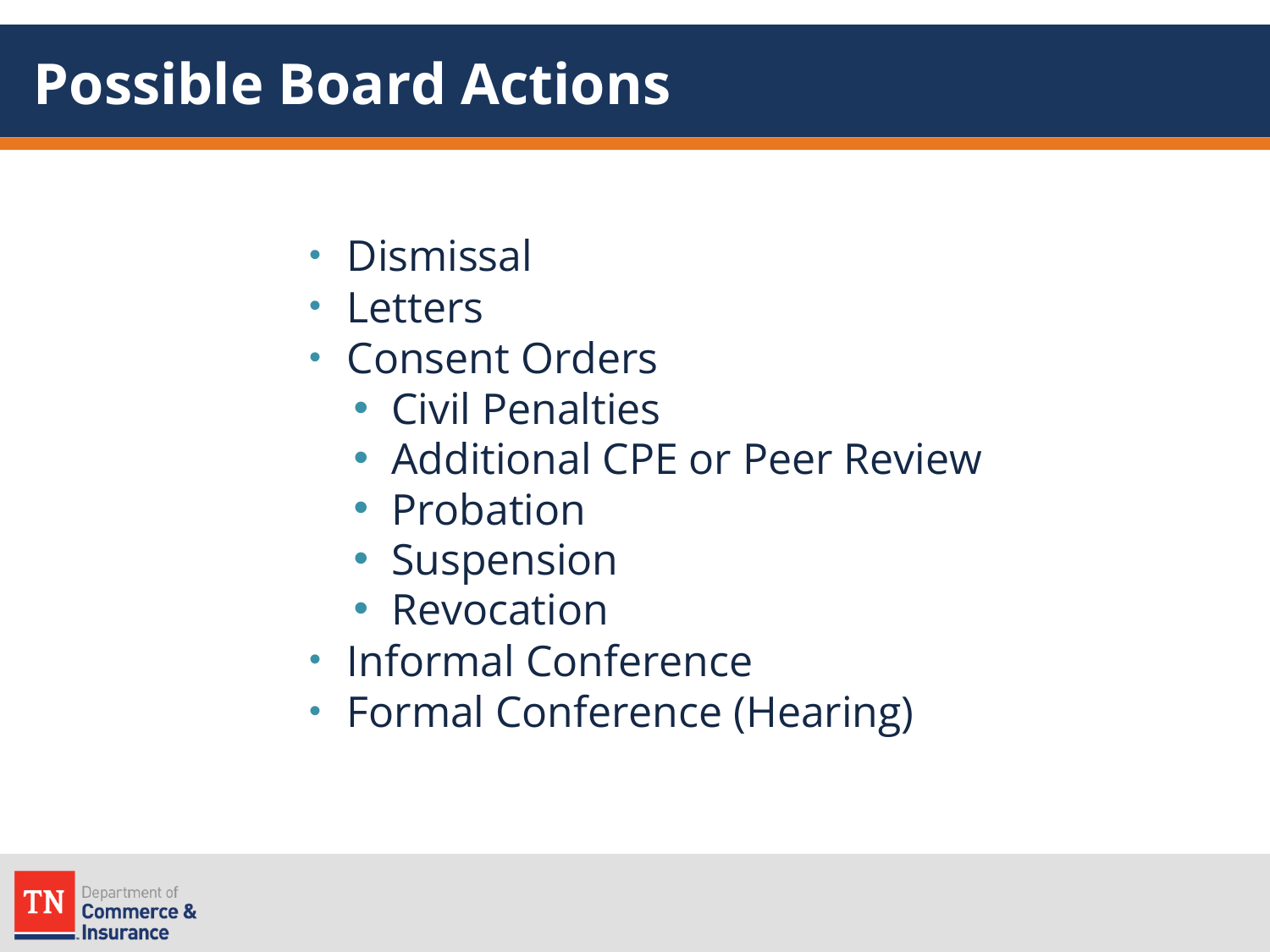

# Possible Board Actions
Dismissal
Letters
Consent Orders
Civil Penalties
Additional CPE or Peer Review
Probation
Suspension
Revocation
Informal Conference
Formal Conference (Hearing)